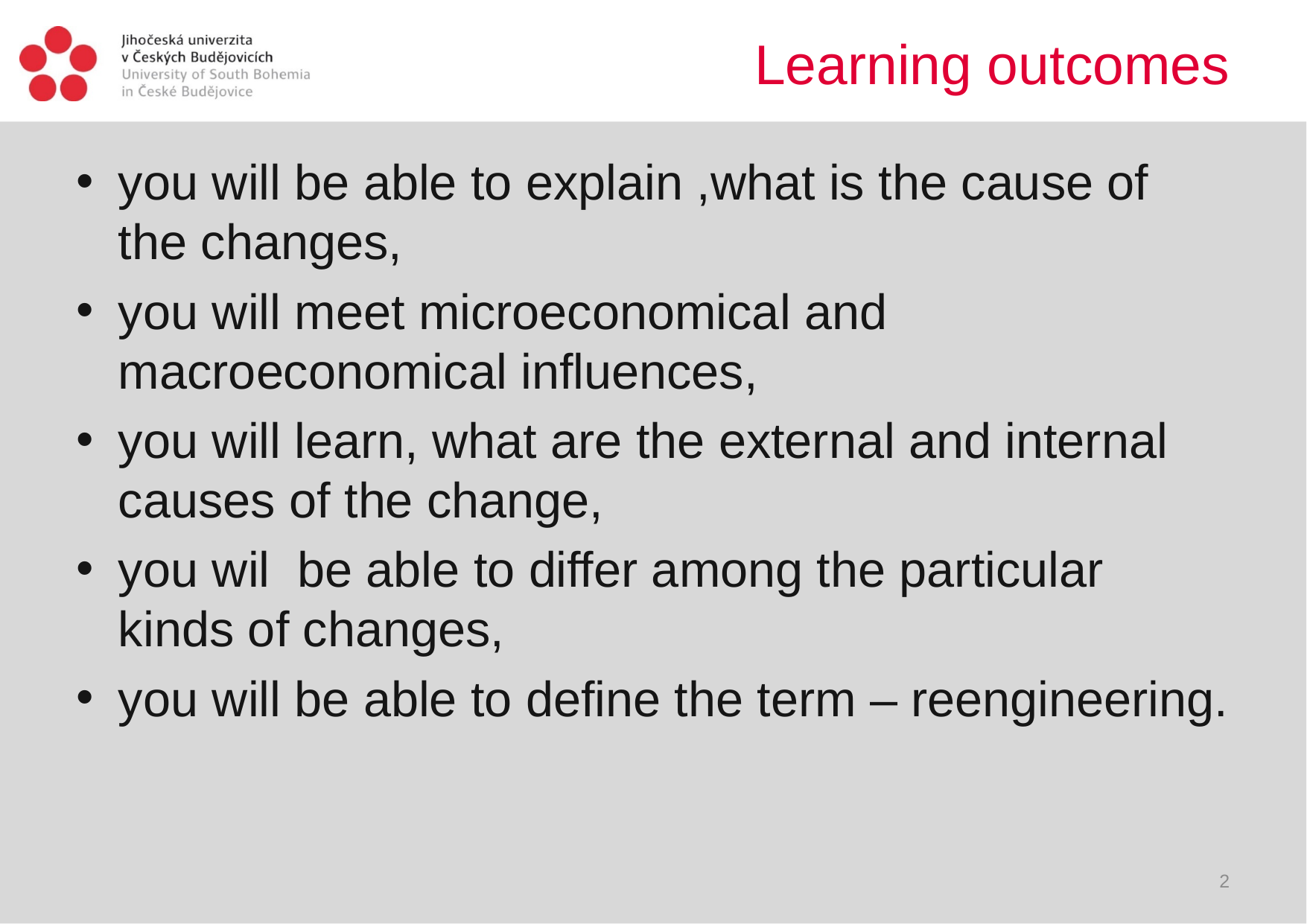

# Learning outcomes
you will be able to explain ,what is the cause of the changes,
you will meet microeconomical and macroeconomical influences,
you will learn, what are the external and internal causes of the change,
you wil  be able to differ among the particular kinds of changes,
you will be able to define the term – reengineering.
2